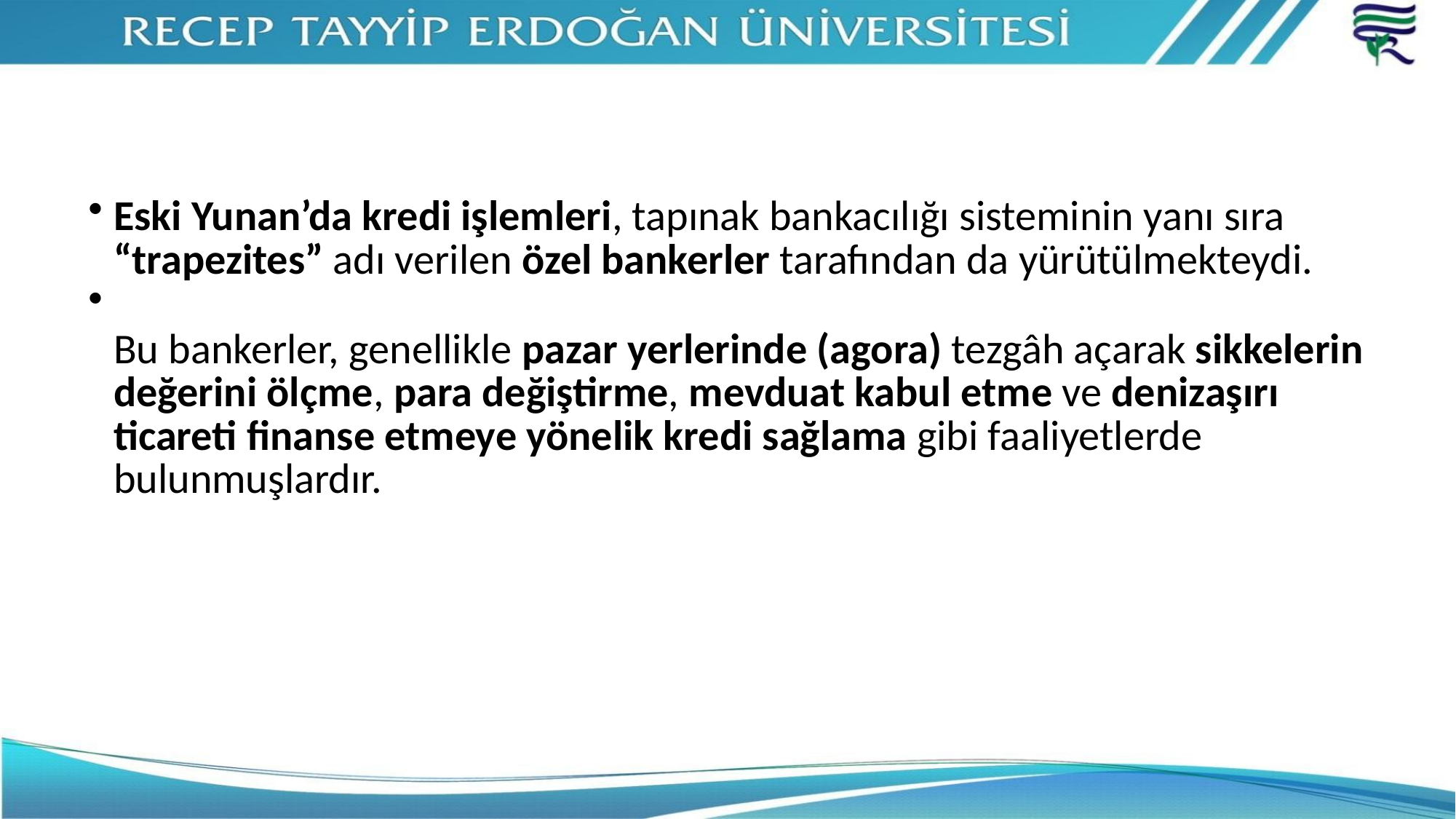

Eski Yunan’da kredi işlemleri, tapınak bankacılığı sisteminin yanı sıra “trapezites” adı verilen özel bankerler tarafından da yürütülmekteydi.
Bu bankerler, genellikle pazar yerlerinde (agora) tezgâh açarak sikkelerin değerini ölçme, para değiştirme, mevduat kabul etme ve denizaşırı ticareti finanse etmeye yönelik kredi sağlama gibi faaliyetlerde bulunmuşlardır.